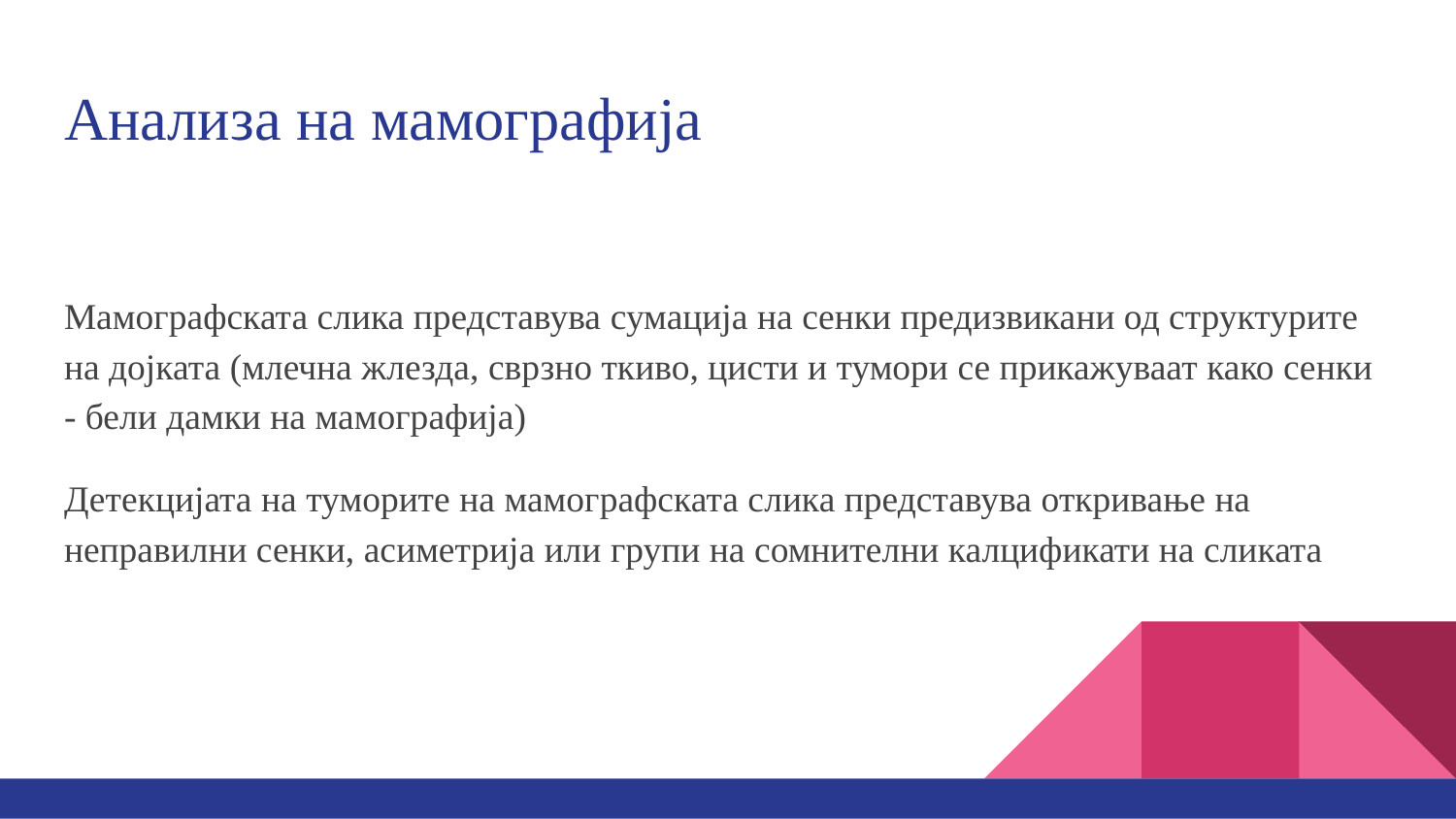

# Анализа на мамографија

Мамографската слика представува сумација на сенки предизвикани од структурите на дојката (млечна жлезда, сврзно ткиво, цисти и тумори се прикажуваат како сенки - бели дамки на мамографија)
Детекцијата на туморите на мамографската слика представува откривање на неправилни сенки, асиметрија или групи на сомнителни калцификати на сликата